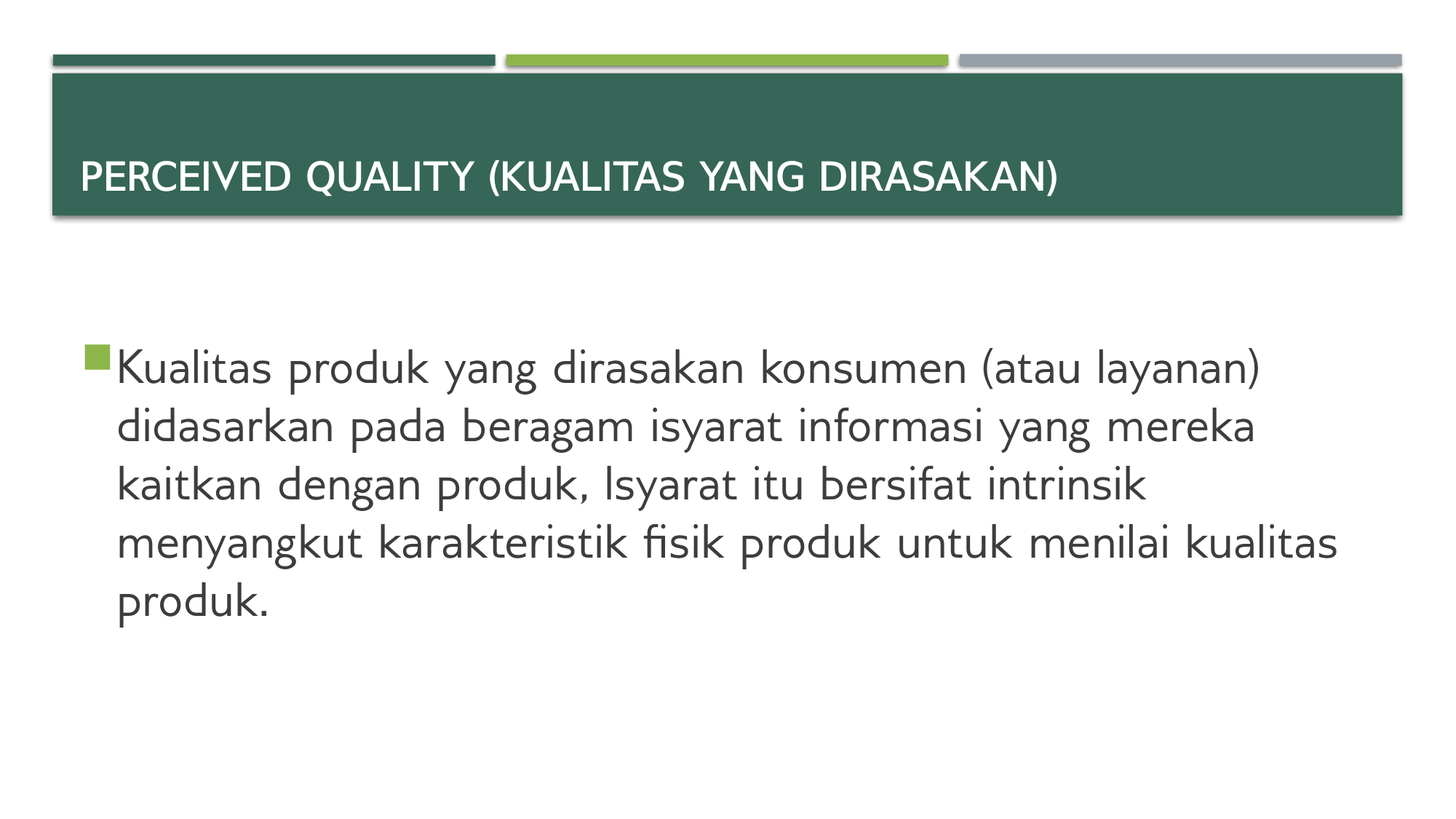

# Perceived quality (kualitas yang dirasakan)
Kualitas produk yang dirasakan konsumen (atau layanan) didasarkan pada beragam isyarat informasi yang mereka kaitkan dengan produk, Isyarat itu bersifat intrinsik menyangkut karakteristik fisik produk untuk menilai kualitas produk.